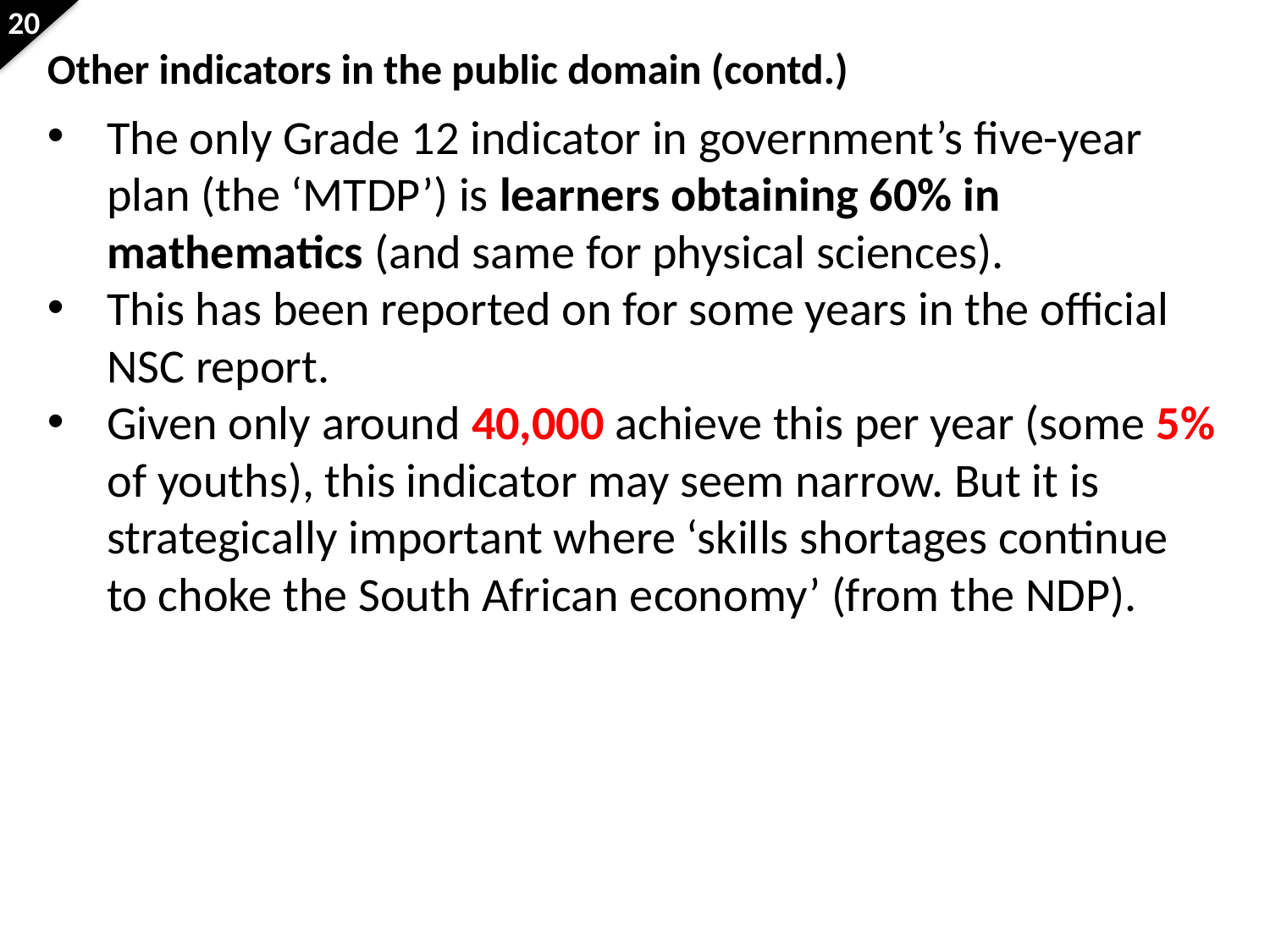

Other indicators in the public domain (contd.)
The only Grade 12 indicator in government’s five-year plan (the ‘MTDP’) is learners obtaining 60% in mathematics (and same for physical sciences).
This has been reported on for some years in the official NSC report.
Given only around 40,000 achieve this per year (some 5% of youths), this indicator may seem narrow. But it is strategically important where ‘skills shortages continue to choke the South African economy’ (from the NDP).